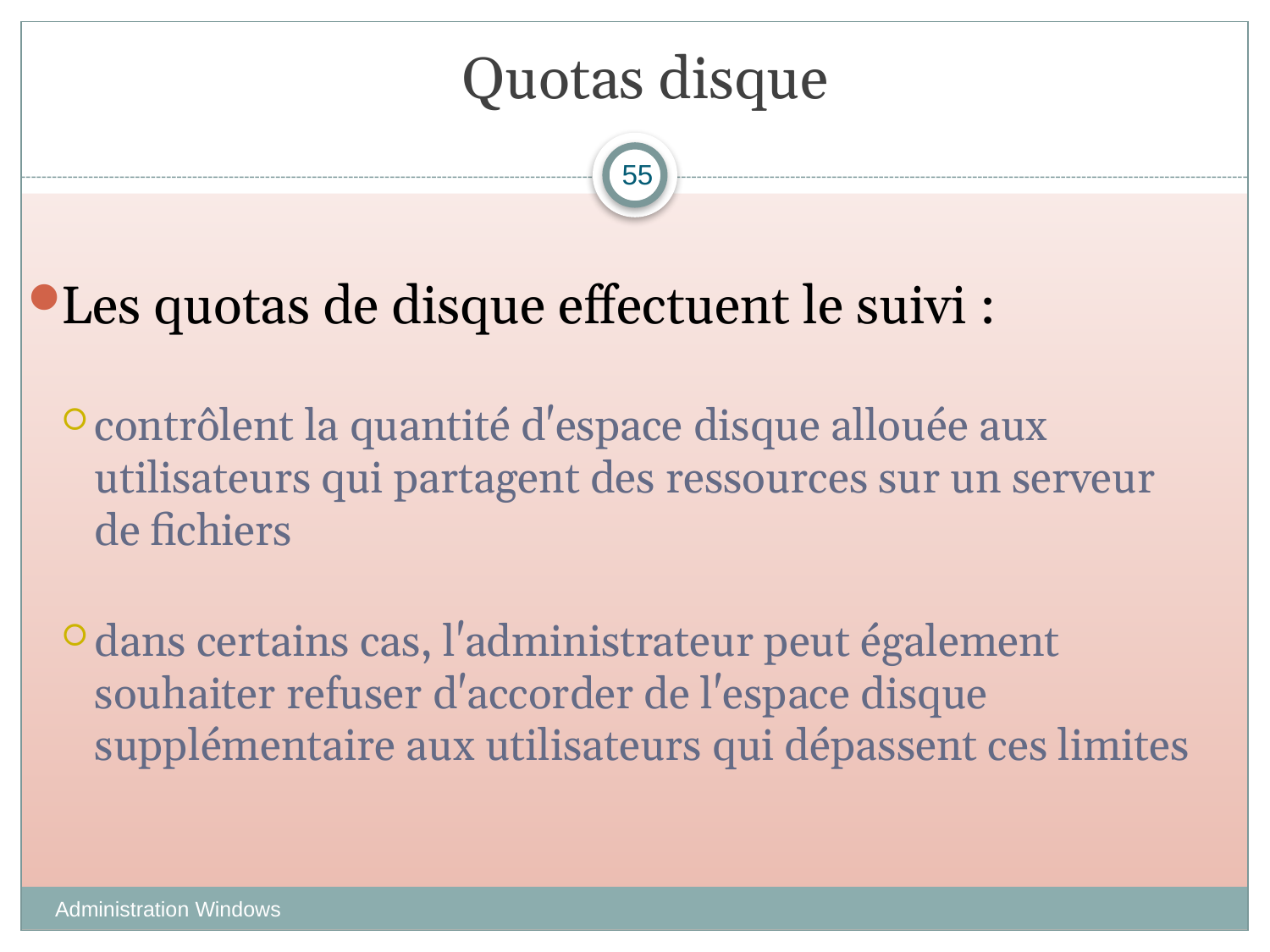

# Quotas disque
55

Les quotas de disque effectuent le suivi :

contrôlent la quantité d'espace disque allouée aux utilisateurs qui partagent des ressources sur un serveur de fichiers

dans certains cas, l'administrateur peut également souhaiter refuser d'accorder de l'espace disque supplémentaire aux utilisateurs qui dépassent ces limites

Administration Windows